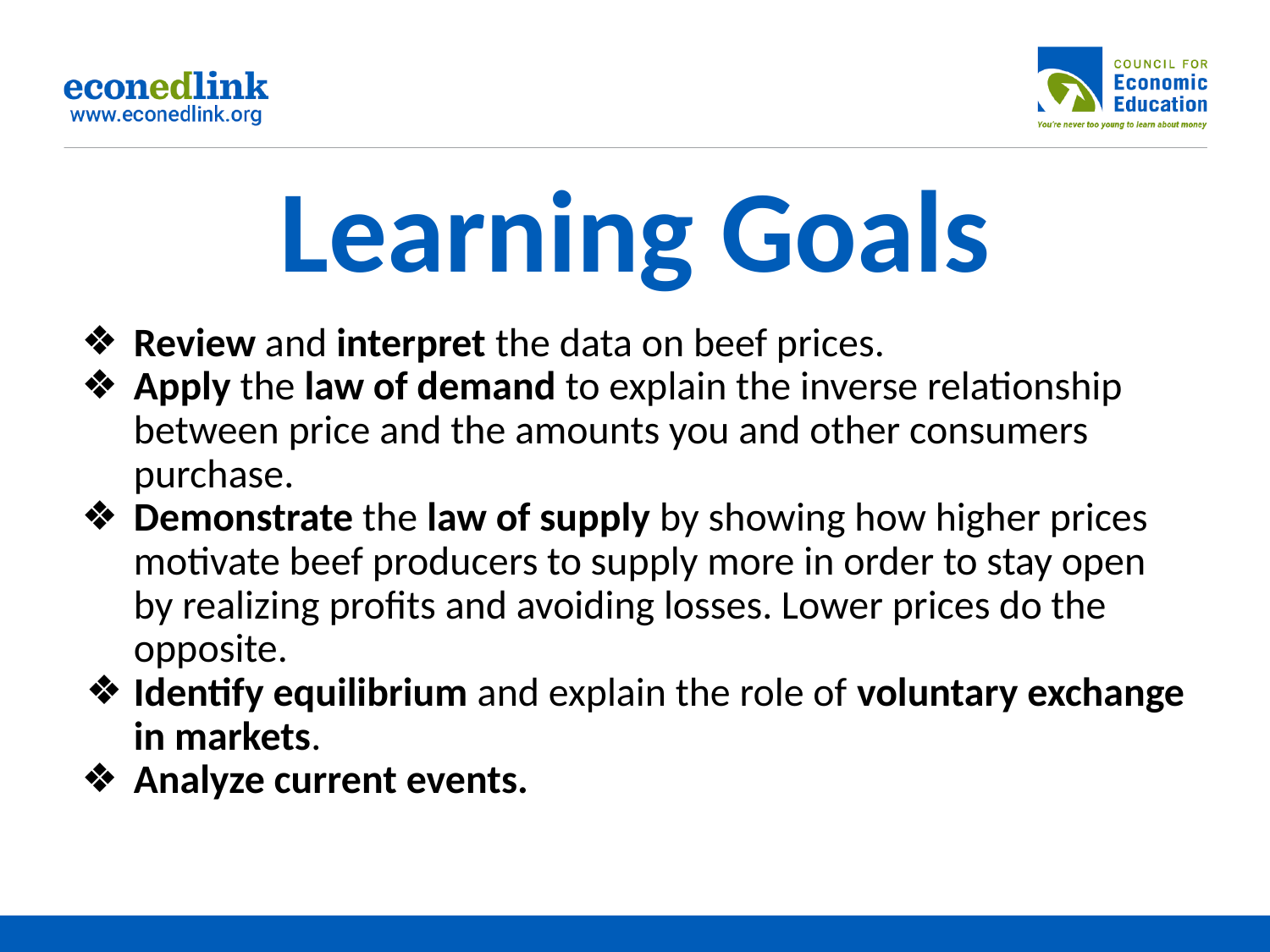

# Learning Goals
Review and interpret the data on beef prices.
Apply the law of demand to explain the inverse relationship between price and the amounts you and other consumers purchase.
Demonstrate the law of supply by showing how higher prices motivate beef producers to supply more in order to stay open by realizing profits and avoiding losses. Lower prices do the opposite.
Identify equilibrium and explain the role of voluntary exchange in markets.
Analyze current events.